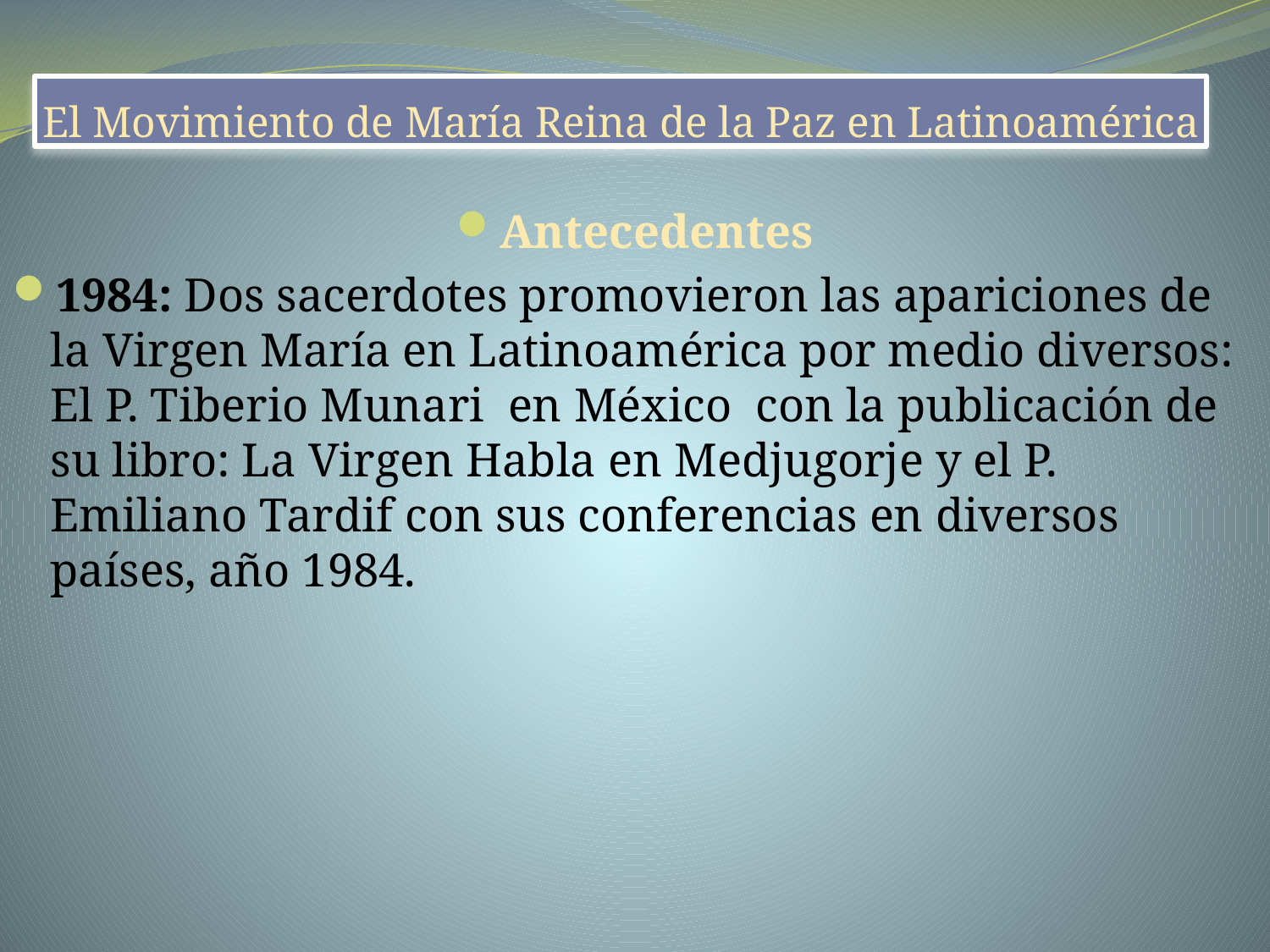

# El Movimiento de María Reina de la Paz en Latinoamérica
Antecedentes
1984: Dos sacerdotes promovieron las apariciones de la Virgen María en Latinoamérica por medio diversos: El P. Tiberio Munari  en México  con la publicación de su libro: La Virgen Habla en Medjugorje y el P. Emiliano Tardif con sus conferencias en diversos países, año 1984.